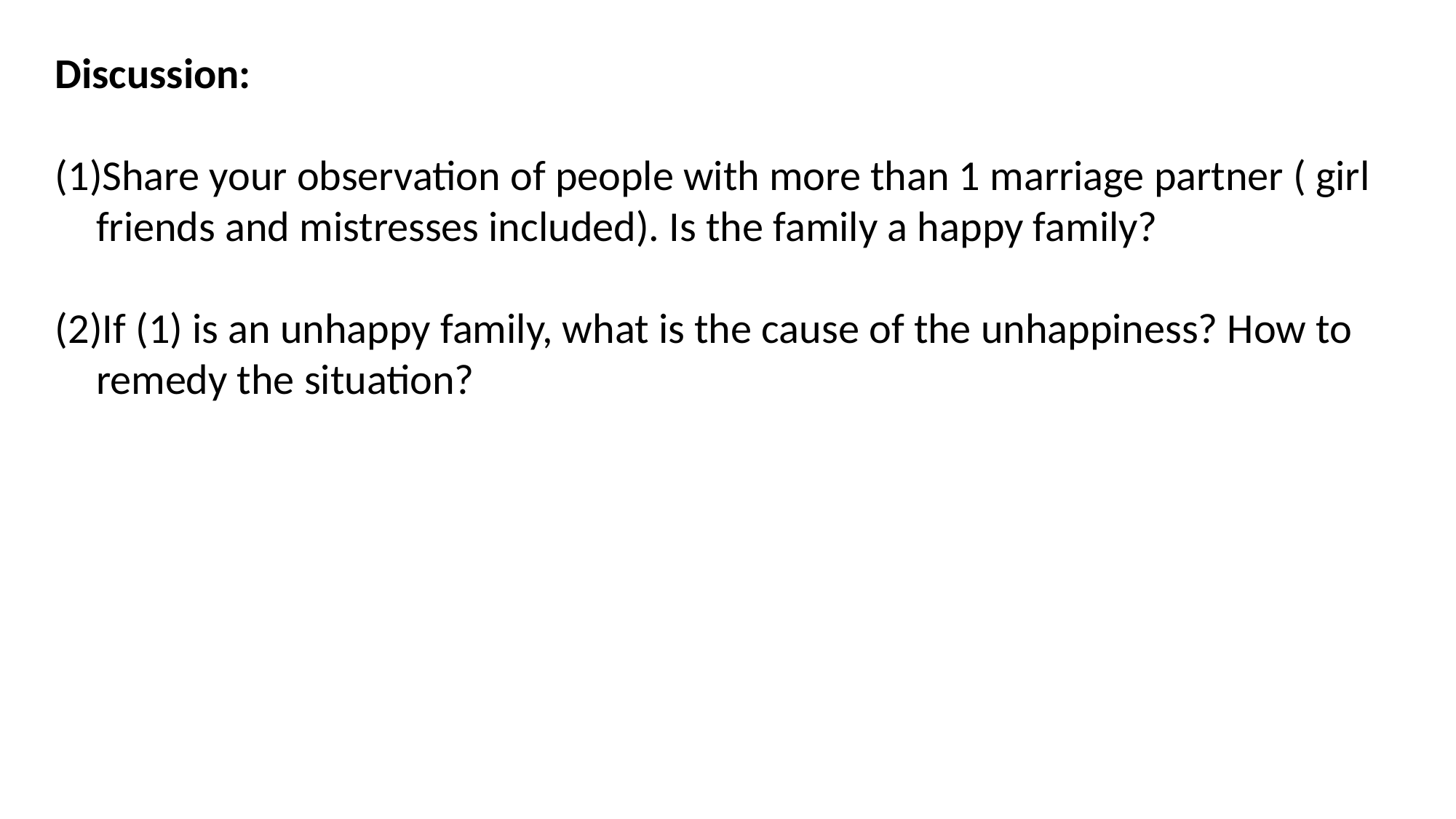

Discussion:

Share your observation of people with more than 1 marriage partner ( girl friends and mistresses included). Is the family a happy family?

If (1) is an unhappy family, what is the cause of the unhappiness? How to remedy the situation?